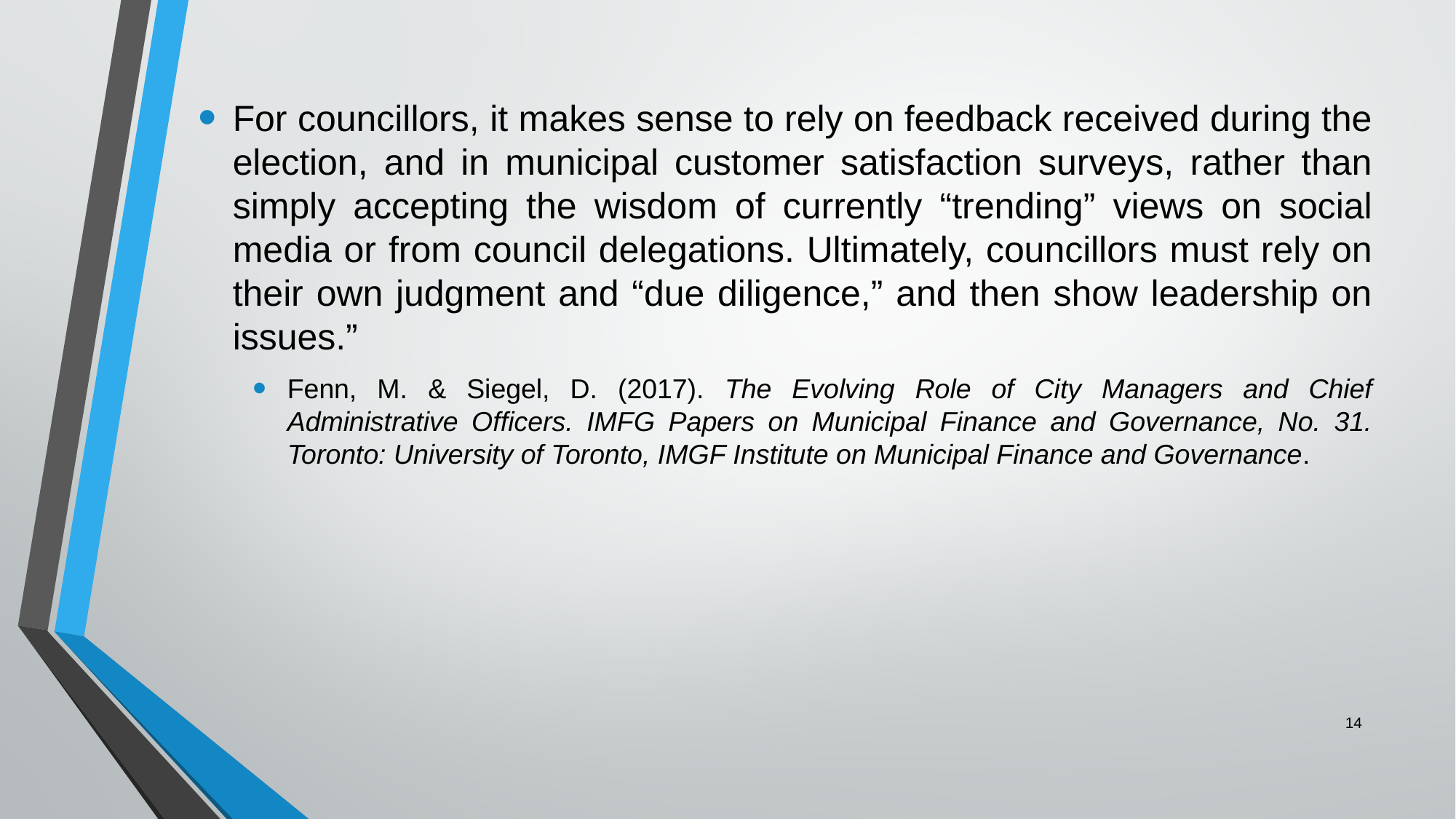

For councillors, it makes sense to rely on feedback received during the election, and in municipal customer satisfaction surveys, rather than simply accepting the wisdom of currently “trending” views on social media or from council delegations. Ultimately, councillors must rely on their own judgment and “due diligence,” and then show leadership on issues.”
Fenn, M. & Siegel, D. (2017). The Evolving Role of City Managers and Chief Administrative Officers. IMFG Papers on Municipal Finance and Governance, No. 31. Toronto: University of Toronto, IMGF Institute on Municipal Finance and Governance.

14